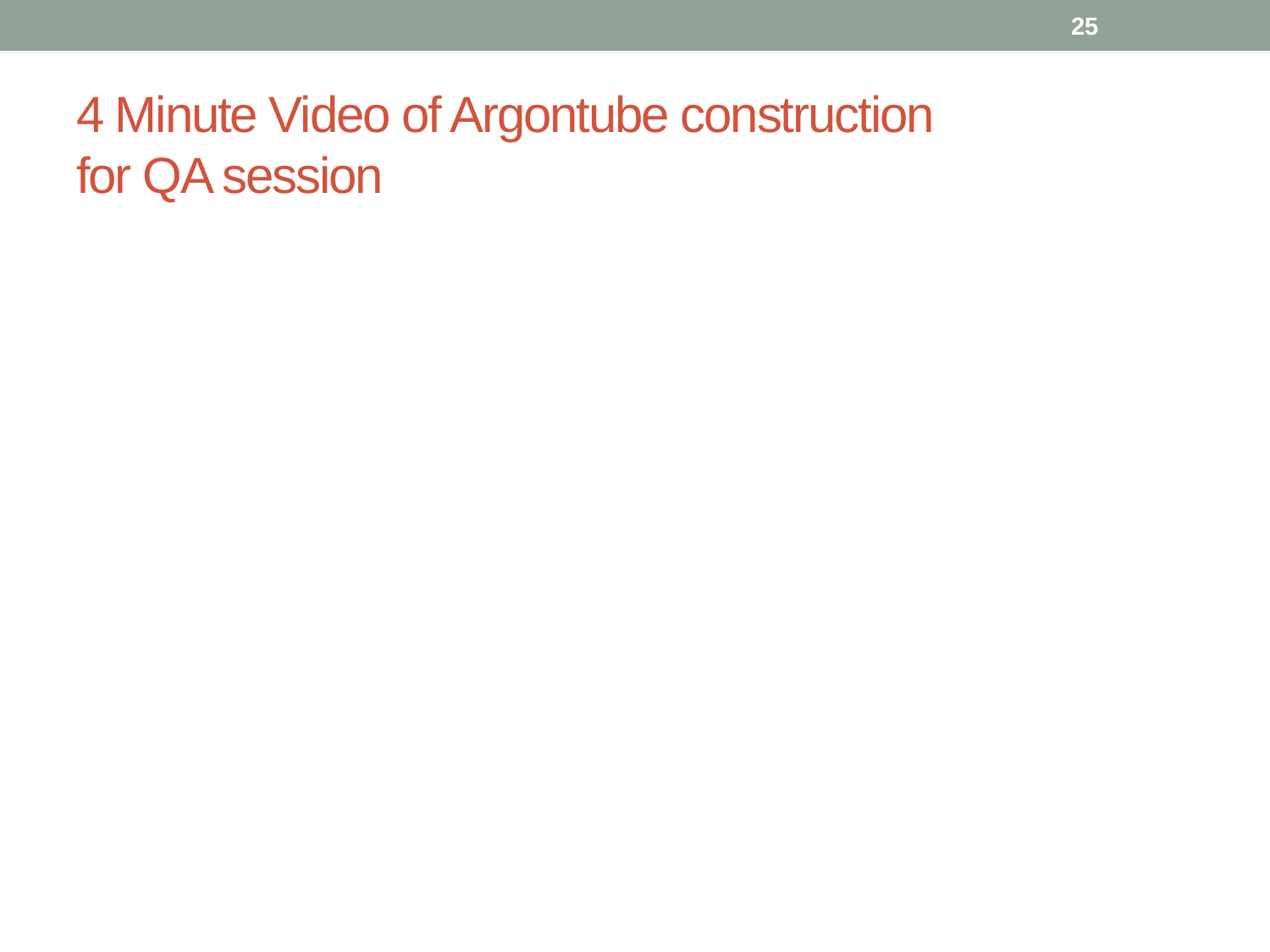

25
# 4 Minute Video of Argontube construction for QA session